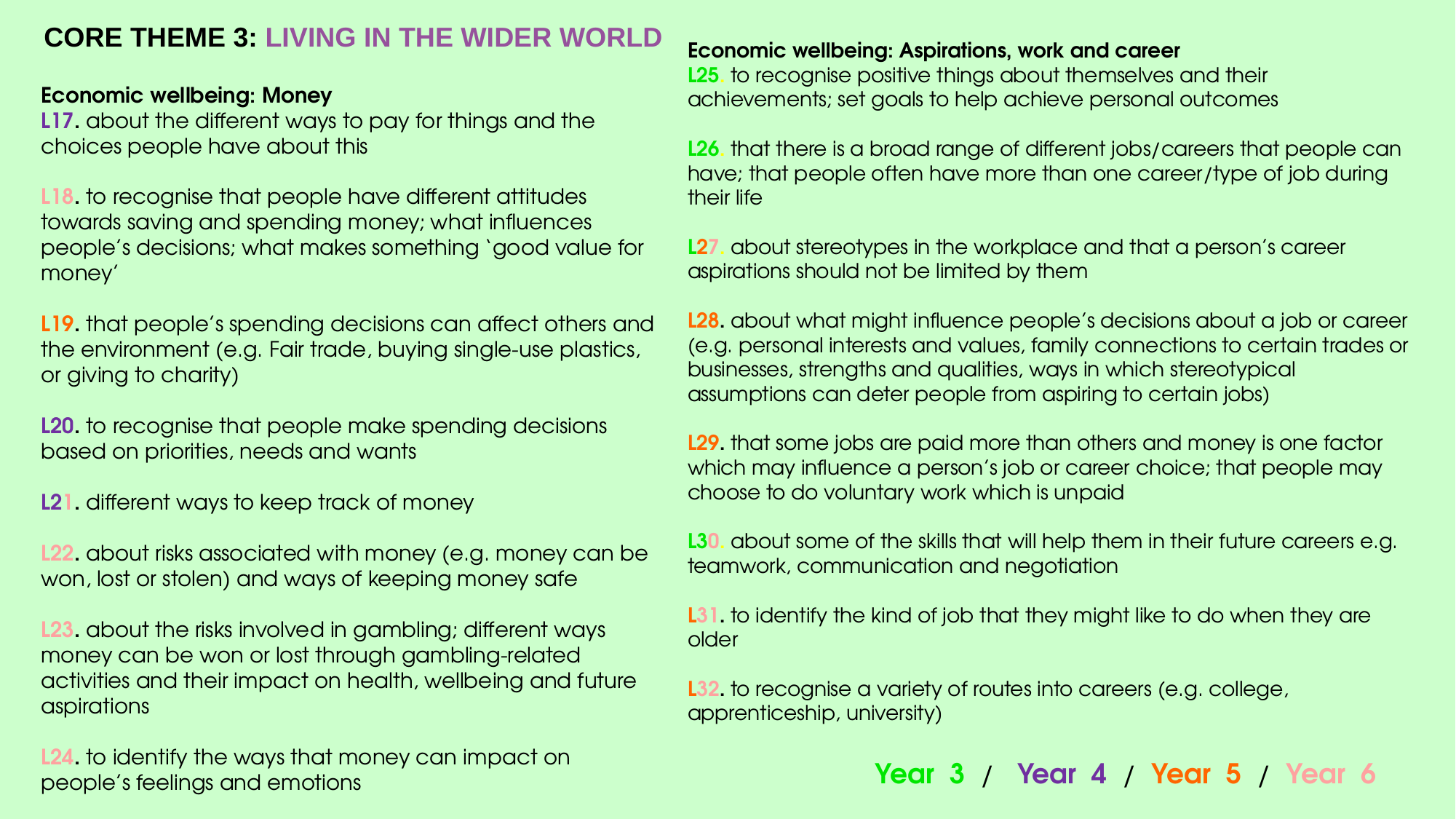

CORE THEME 3: LIVING IN THE WIDER WORLD
Economic wellbeing: Aspirations, work and career
L25. to recognise positive things about themselves and their achievements; set goals to help achieve personal outcomes

L26. that there is a broad range of different jobs/careers that people can have; that people often have more than one career/type of job during their life

L27. about stereotypes in the workplace and that a person’s career aspirations should not be limited by them

L28. about what might influence people’s decisions about a job or career (e.g. personal interests and values, family connections to certain trades or businesses, strengths and qualities, ways in which stereotypical assumptions can deter people from aspiring to certain jobs)

L29. that some jobs are paid more than others and money is one factor which may influence a person’s job or career choice; that people may choose to do voluntary work which is unpaid

L30. about some of the skills that will help them in their future careers e.g. teamwork, communication and negotiation

L31. to identify the kind of job that they might like to do when they are older

L32. to recognise a variety of routes into careers (e.g. college, apprenticeship, university)
Economic wellbeing: Money
L17. about the different ways to pay for things and the choices people have about this

L18. to recognise that people have different attitudes towards saving and spending money; what influences people’s decisions; what makes something ‘good value for money’

L19. that people’s spending decisions can affect others and the environment (e.g. Fair trade, buying single-use plastics, or giving to charity)

L20. to recognise that people make spending decisions based on priorities, needs and wants

L21. different ways to keep track of money

L22. about risks associated with money (e.g. money can be won, lost or stolen) and ways of keeping money safe

L23. about the risks involved in gambling; different ways money can be won or lost through gambling-related activities and their impact on health, wellbeing and future aspirations

L24. to identify the ways that money can impact on people’s feelings and emotions
Year  3  /   Year  4  /  Year  5  /  Year  6